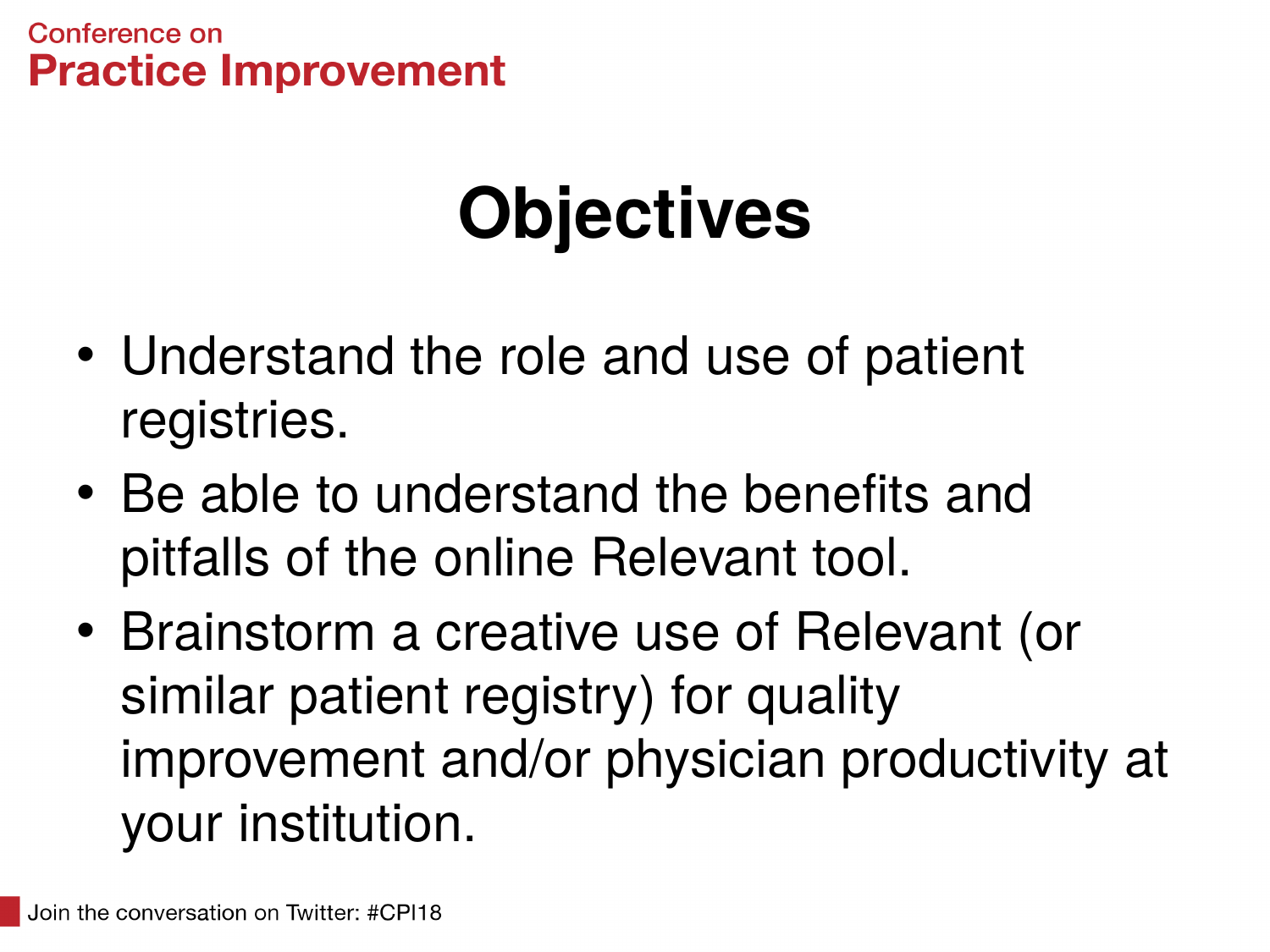

# Objectives
Understand the role and use of patient registries.
Be able to understand the benefits and pitfalls of the online Relevant tool.
Brainstorm a creative use of Relevant (or similar patient registry) for quality improvement and/or physician productivity at your institution.